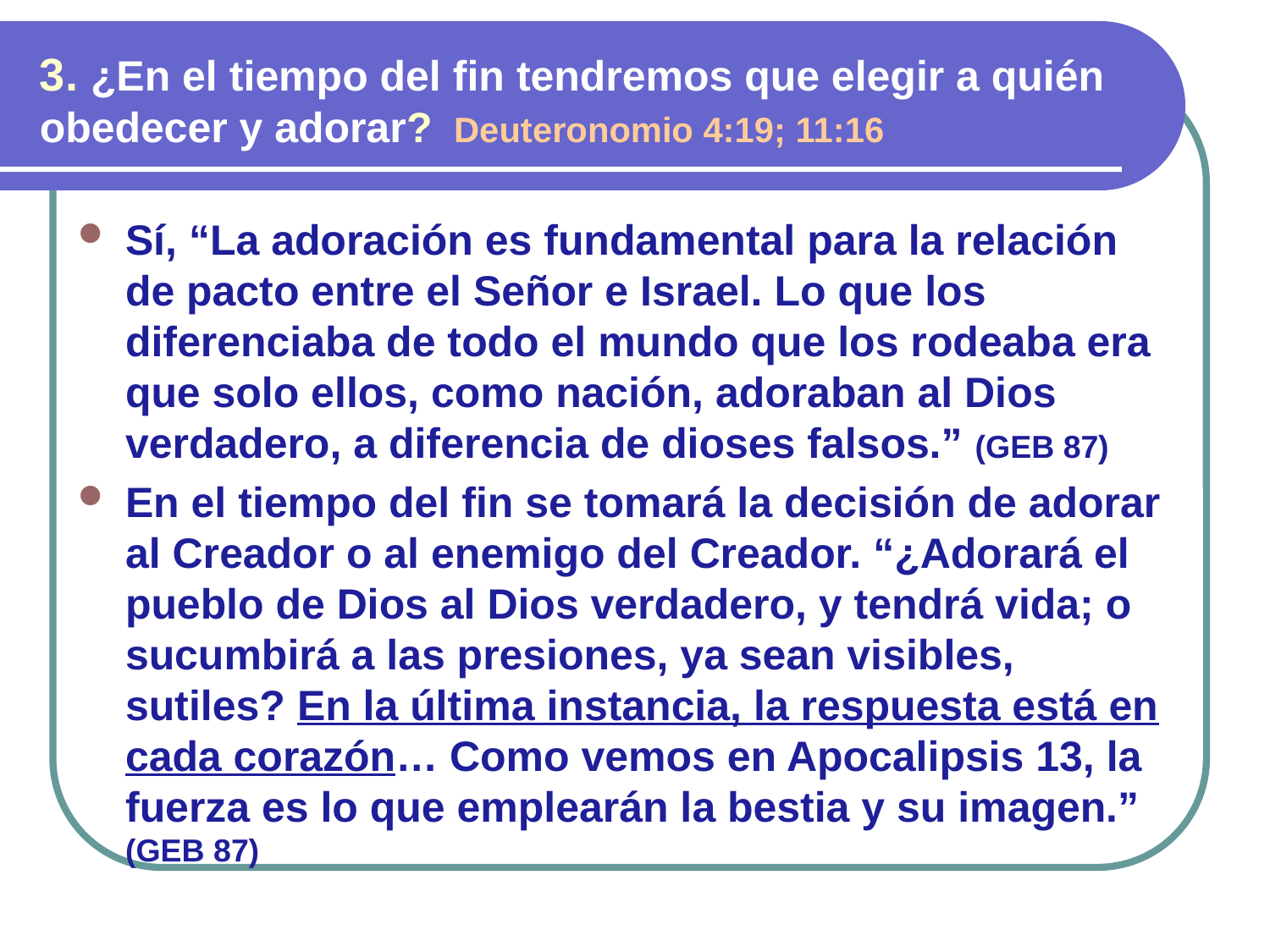

3. ¿En el tiempo del fin tendremos que elegir a quién obedecer y adorar?  Deuteronomio 4:19; 11:16
Sí, “La adoración es fundamental para la relación de pacto entre el Señor e Israel. Lo que los diferenciaba de todo el mundo que los rodeaba era que solo ellos, como nación, adoraban al Dios verdadero, a diferencia de dioses falsos.” (GEB 87)
En el tiempo del fin se tomará la decisión de adorar al Creador o al enemigo del Creador. “¿Adorará el pueblo de Dios al Dios verdadero, y tendrá vida; o sucumbirá a las presiones, ya sean visibles, sutiles? En la última instancia, la respuesta está en cada corazón… Como vemos en Apocalipsis 13, la fuerza es lo que emplearán la bestia y su imagen.” (GEB 87)